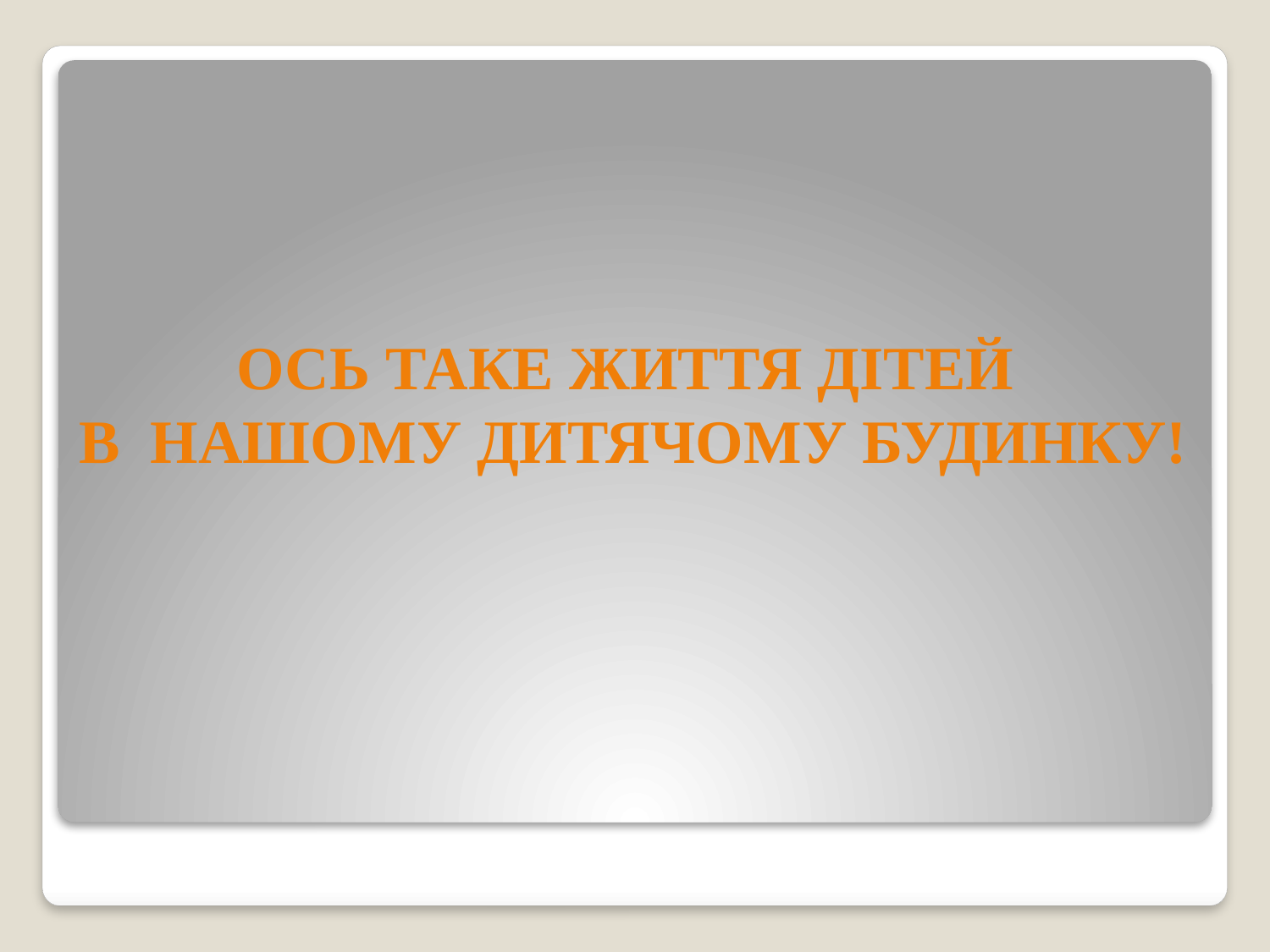

# Ось таке життя дітей в  нашому дитячому будинку!